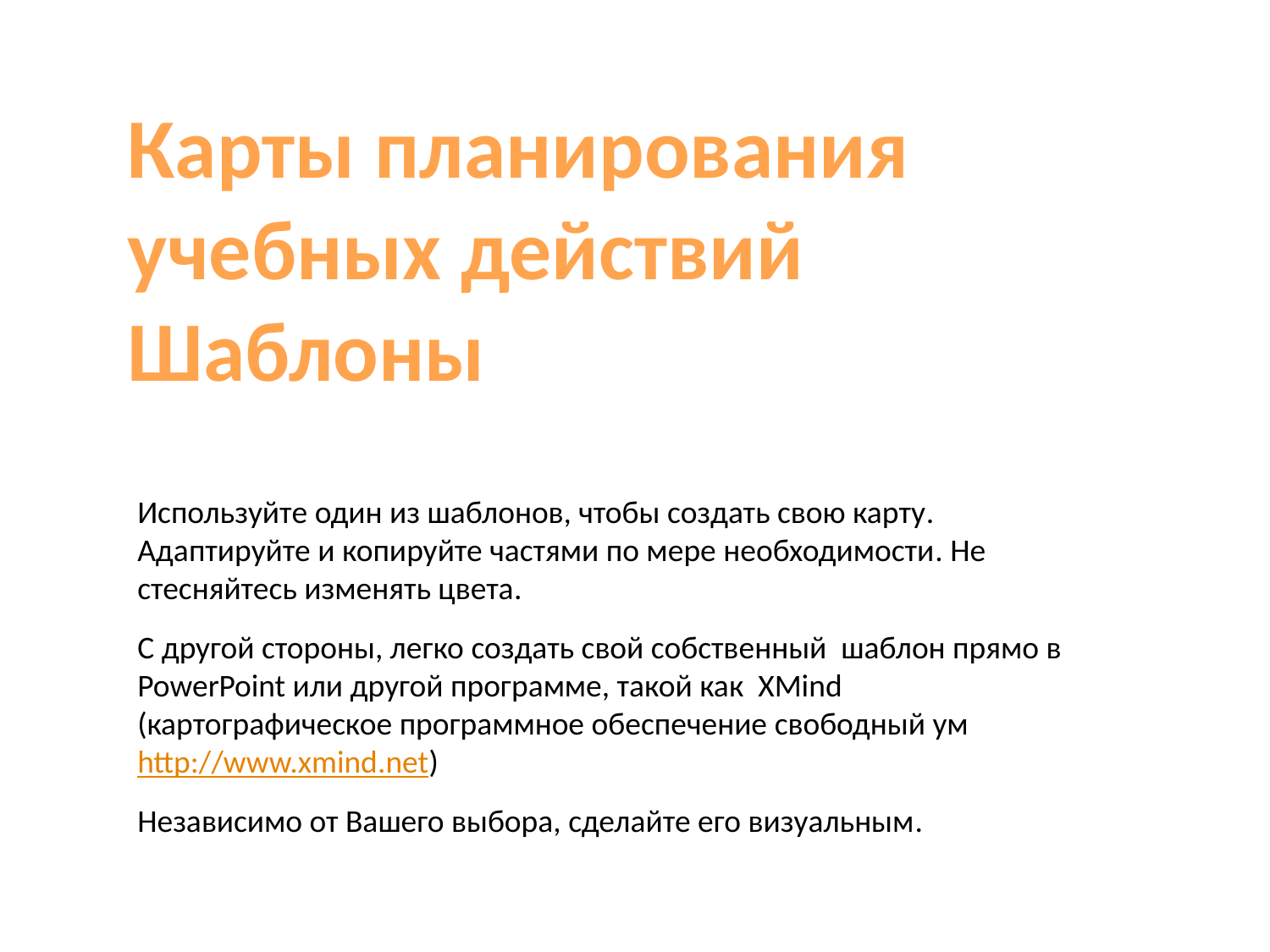

# Карты планирования учебных действий Шаблоны
Используйте один из шаблонов, чтобы создать свою карту. Адаптируйте и копируйте частями по мере необходимости. Не стесняйтесь изменять цвета.
С другой стороны, легко создать свой собственный  шаблон прямо в PowerPoint или другой программе, такой как  XMind (картографическое программное обеспечение свободный ум http://www.xmind.net)
Независимо от Вашего выбора, сделайте его визуальным.